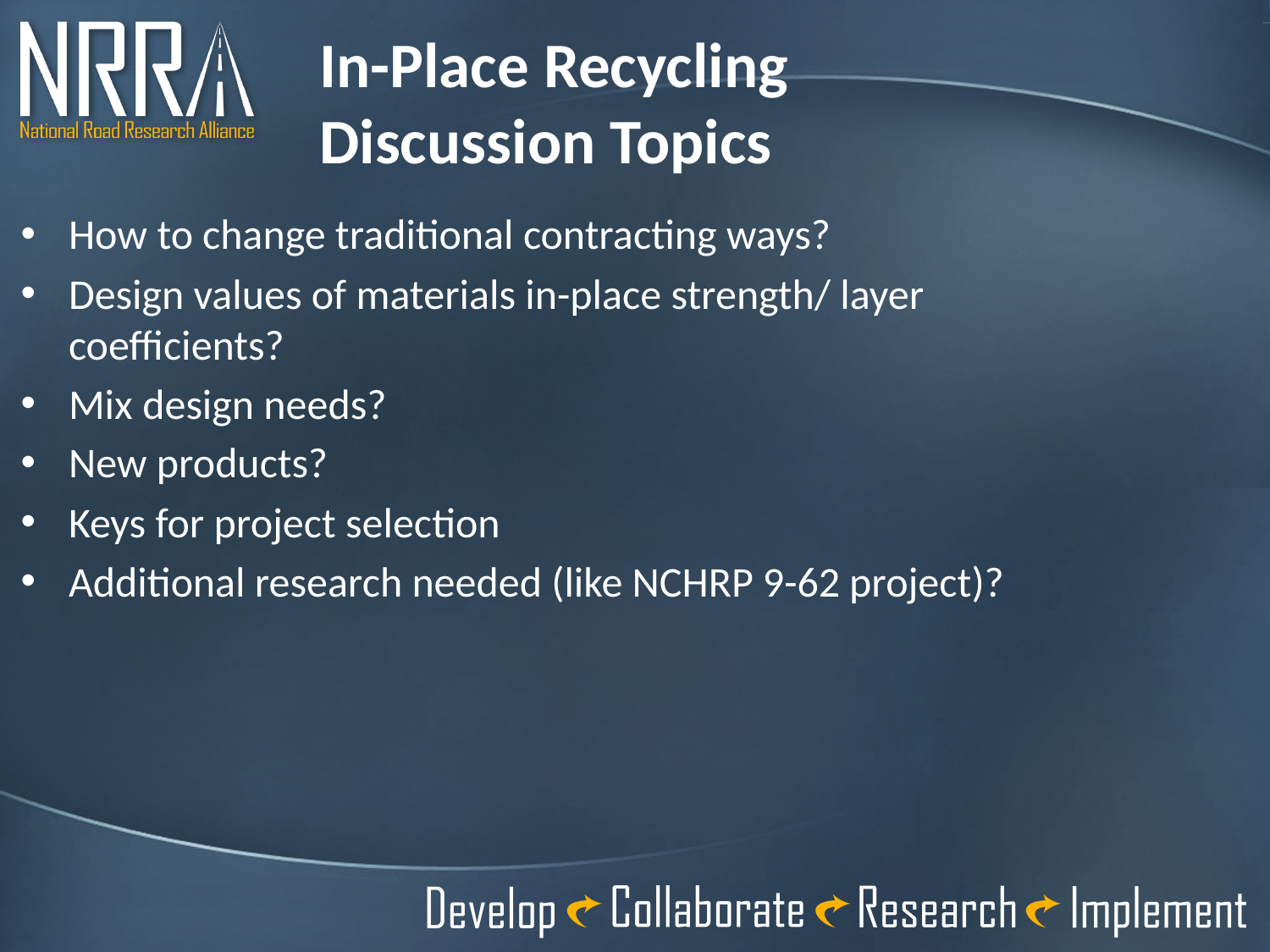

In-Place Recycling
Discussion Topics
How to change traditional contracting ways?
Design values of materials in-place strength/ layer coefficients?
Mix design needs?
New products?
Keys for project selection
Additional research needed (like NCHRP 9-62 project)?